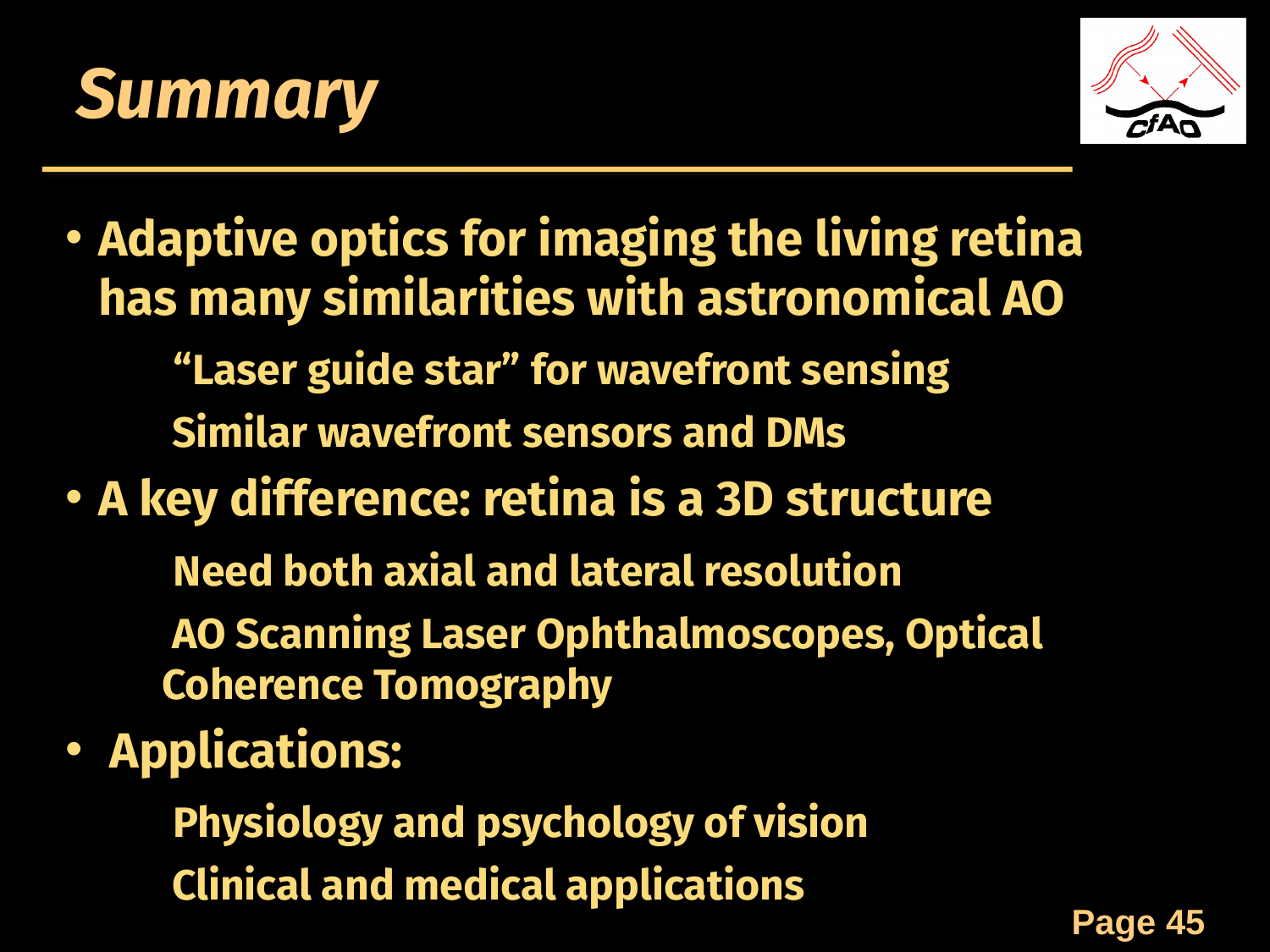

# Summary
Adaptive optics for imaging the living retina has many similarities with astronomical AO
 “Laser guide star” for wavefront sensing
 Similar wavefront sensors and DMs
A key difference: retina is a 3D structure
 Need both axial and lateral resolution
 AO Scanning Laser Ophthalmoscopes, Optical Coherence Tomography
 Applications:
 Physiology and psychology of vision
 Clinical and medical applications